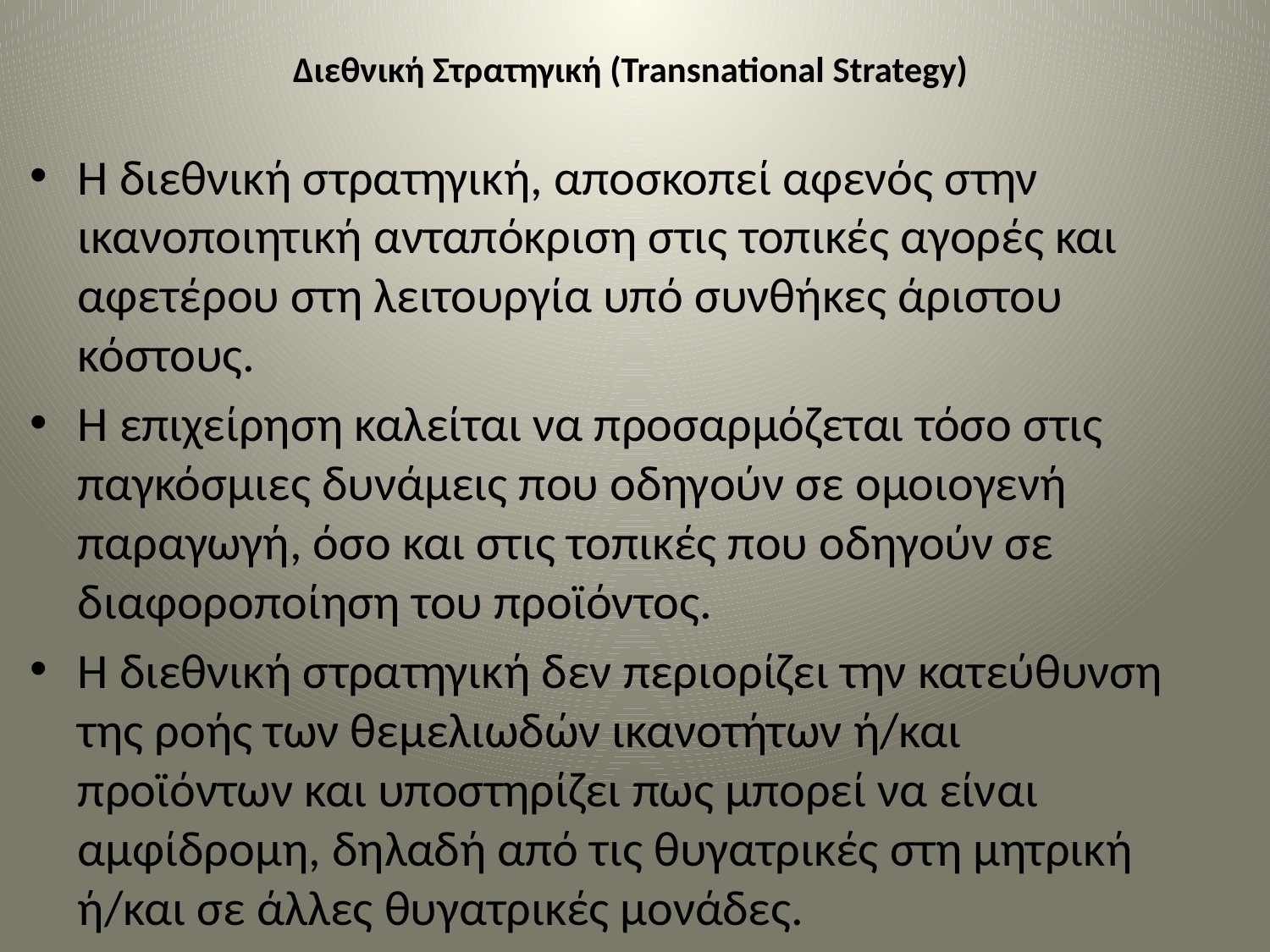

# Διεθνική Στρατηγική (Transnational Strategy)
Η διεθνική στρατηγική, αποσκοπεί αφενός στην ικανοποιητική ανταπόκριση στις τοπικές αγορές και αφετέρου στη λειτουργία υπό συνθήκες άριστου κόστους.
Η επιχείρηση καλείται να προσαρμόζεται τόσο στις παγκόσμιες δυνάμεις που οδηγούν σε ομοιογενή παραγωγή, όσο και στις τοπικές που οδηγούν σε διαφοροποίηση του προϊόντος.
Η διεθνική στρατηγική δεν περιορίζει την κατεύθυνση της ροής των θεμελιωδών ικανοτήτων ή/και προϊόντων και υποστηρίζει πως µπορεί να είναι αμφίδρομη, δηλαδή από τις θυγατρικές στη μητρική ή/και σε άλλες θυγατρικές μονάδες.